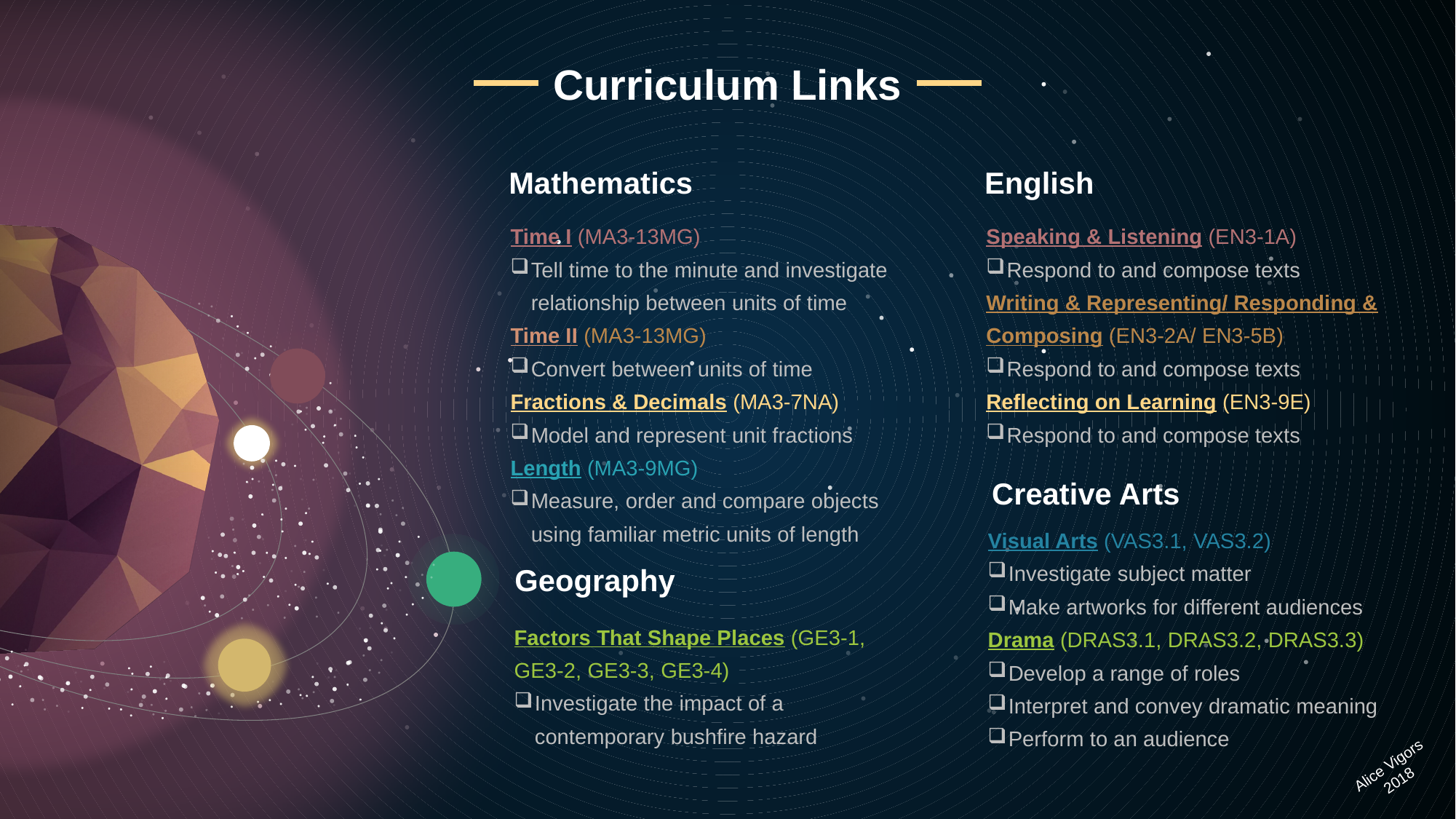

Curriculum Links

Mathematics
Time I (MA3-13MG)
Tell time to the minute and investigate relationship between units of time
Time II (MA3-13MG)
Convert between units of time
Fractions & Decimals (MA3-7NA)
Model and represent unit fractions
Length (MA3-9MG)
Measure, order and compare objects using familiar metric units of length

English
Speaking & Listening (EN3-1A)
Respond to and compose texts
Writing & Representing/ Responding & Composing (EN3-2A/ EN3-5B)
Respond to and compose texts
Reflecting on Learning (EN3-9E)
Respond to and compose texts

Creative Arts
Visual Arts (VAS3.1, VAS3.2)
Investigate subject matter
Make artworks for different audiences
Drama (DRAS3.1, DRAS3.2, DRAS3.3)
Develop a range of roles
Interpret and convey dramatic meaning
Perform to an audience

Geography
Factors That Shape Places (GE3-1, GE3-2, GE3-3, GE3-4)
Investigate the impact of a contemporary bushfire hazard

Alice Vigors 2018